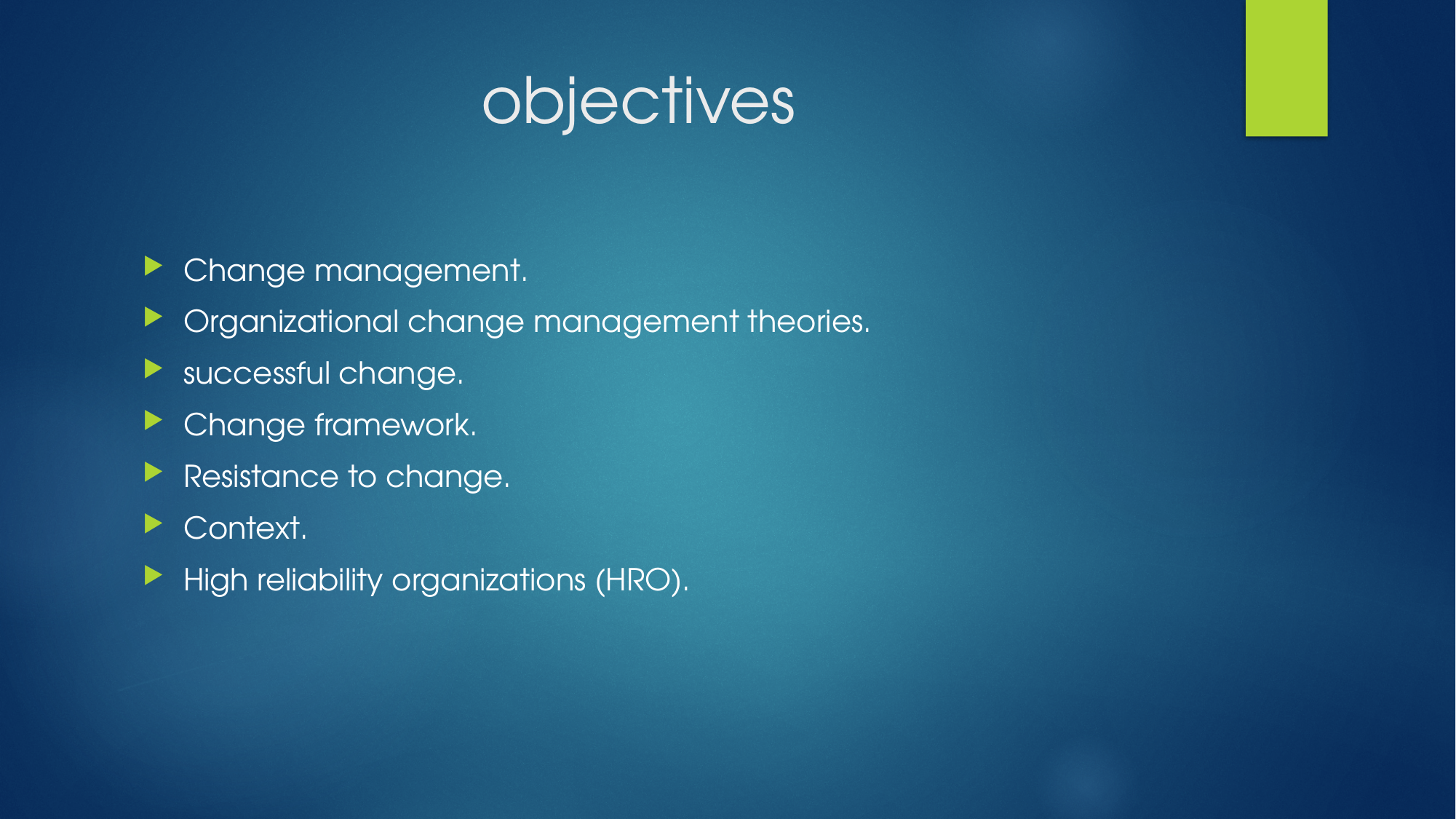

# objectives
Change management.
Organizational change management theories.
successful change.
Change framework.
Resistance to change.
Context.
High reliability organizations (HRO).